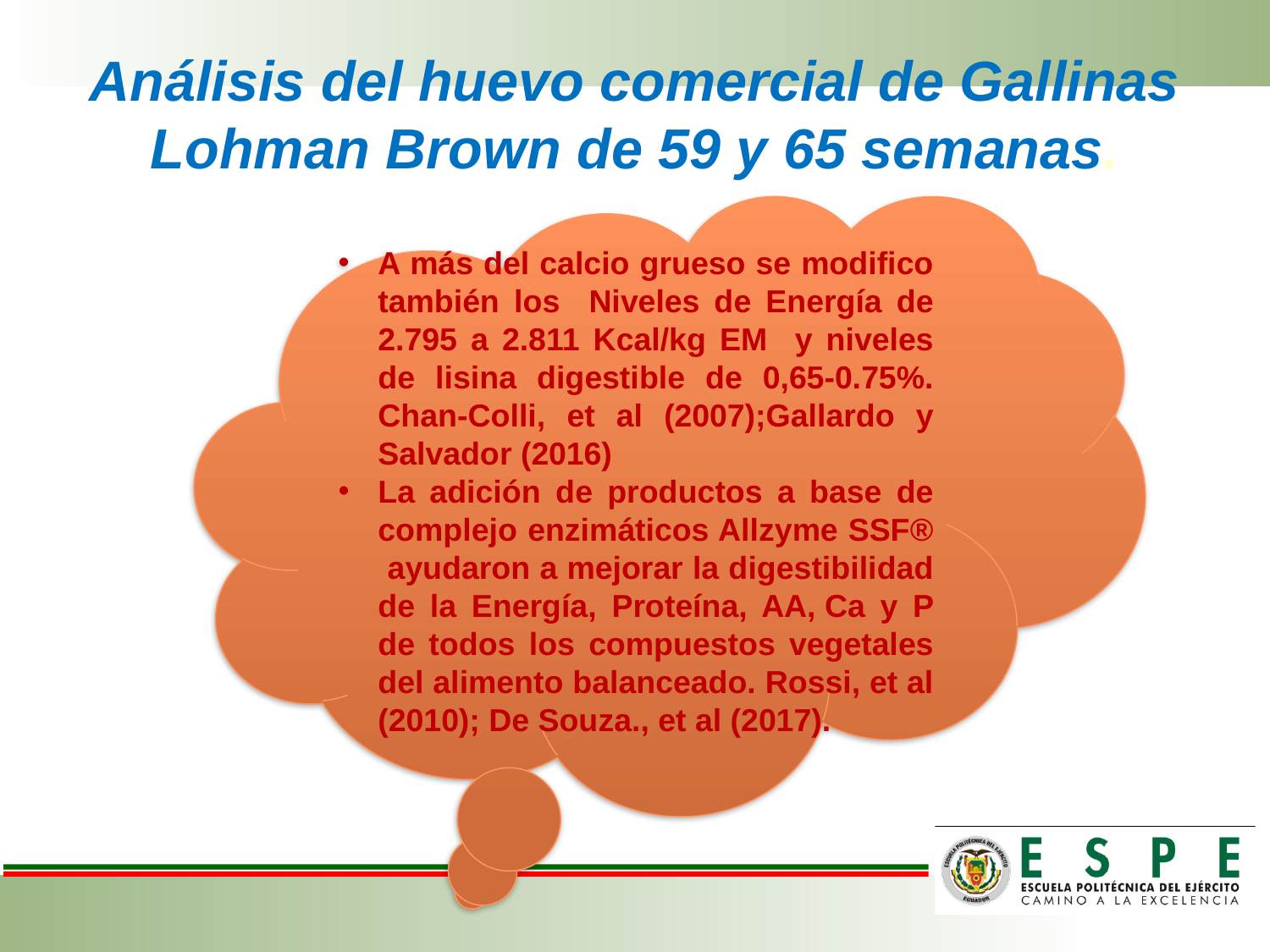

# Análisis del huevo comercial de Gallinas Lohman Brown de 59 y 65 semanas.

A más del calcio grueso se modifico también los  Niveles de Energía de 2.795 a 2.811 Kcal/kg EM  y niveles de lisina digestible de 0,65-0.75%. Chan-Colli, et al (2007);Gallardo y Salvador (2016)
La adición de productos a base de complejo enzimáticos Allzyme SSF®  ayudaron a mejorar la digestibilidad de la Energía, Proteína, AA, Ca y P de todos los compuestos vegetales del alimento balanceado. Rossi, et al (2010); De Souza., et al (2017).